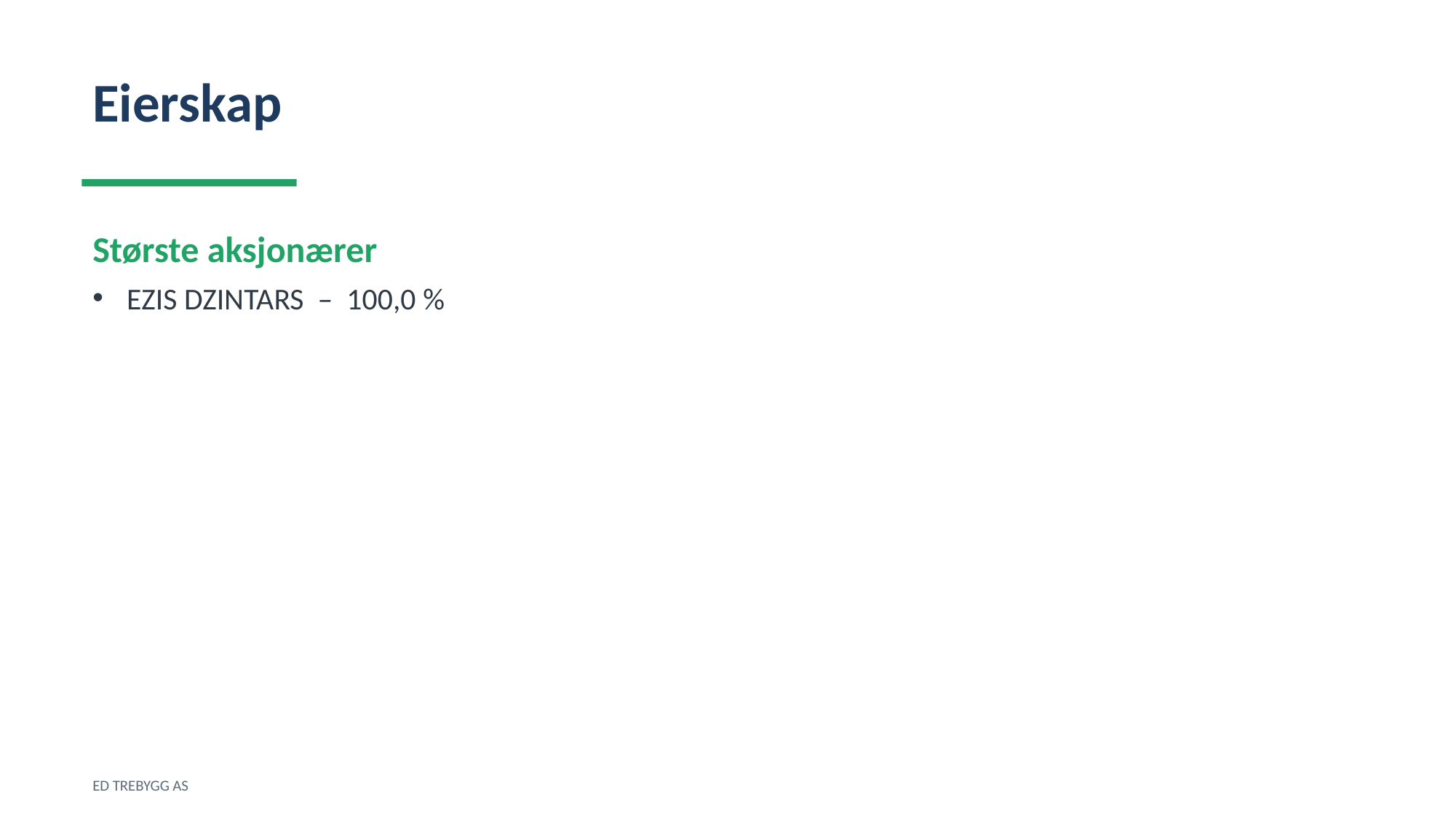

Eierskap

Største aksjonærer
EZIS DZINTARS  –  100,0 %
ED TREBYGG AS